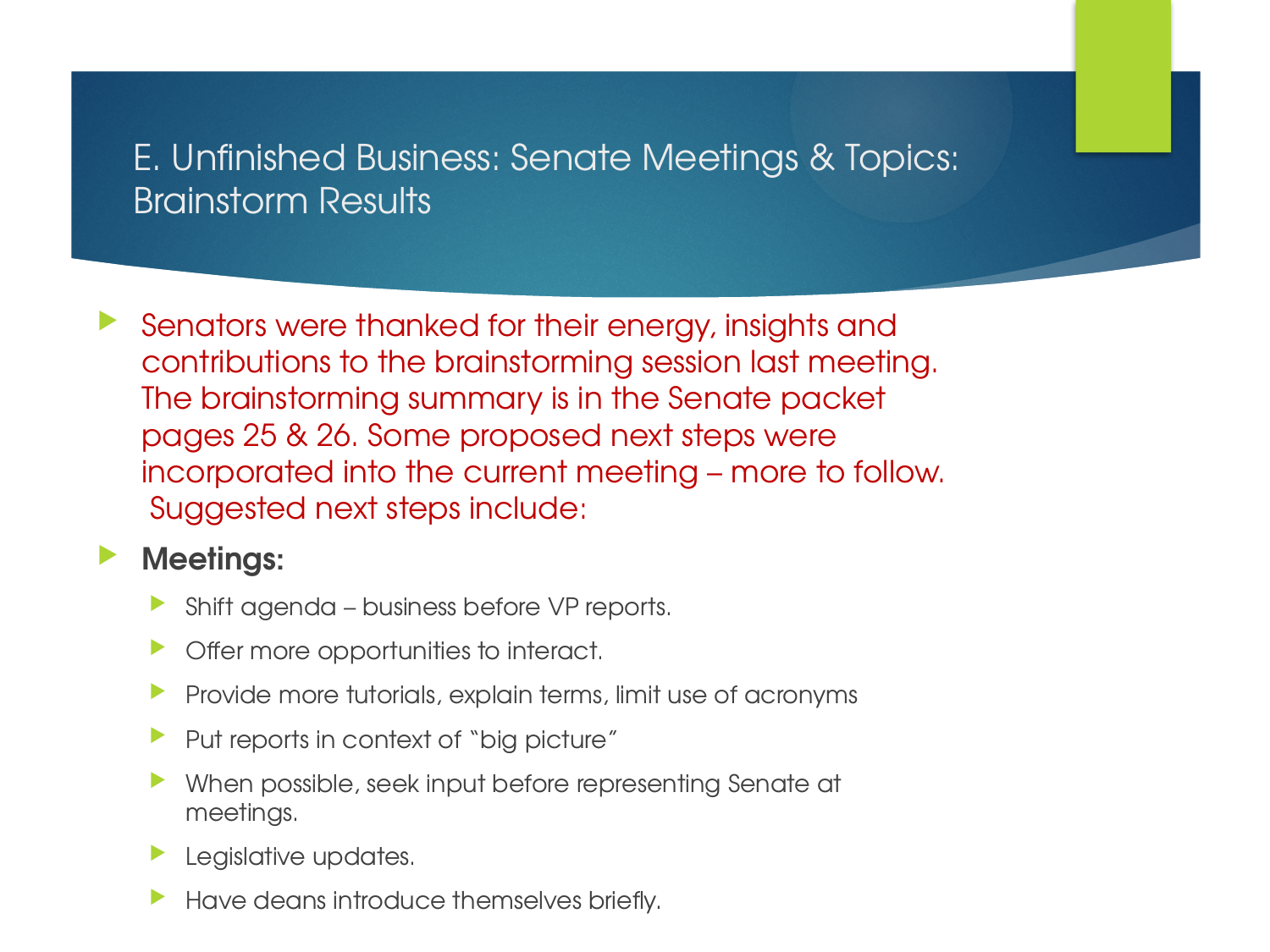

# E. Unfinished Business: Senate Meetings & Topics: Brainstorm Results
Senators were thanked for their energy, insights and contributions to the brainstorming session last meeting.  The brainstorming summary is in the Senate packet pages 25 & 26. Some proposed next steps were incorporated into the current meeting – more to follow.  Suggested next steps include:
Meetings:
Shift agenda – business before VP reports.
Offer more opportunities to interact.
Provide more tutorials, explain terms, limit use of acronyms
Put reports in context of “big picture”
When possible, seek input before representing Senate at meetings.
Legislative updates.
Have deans introduce themselves briefly.